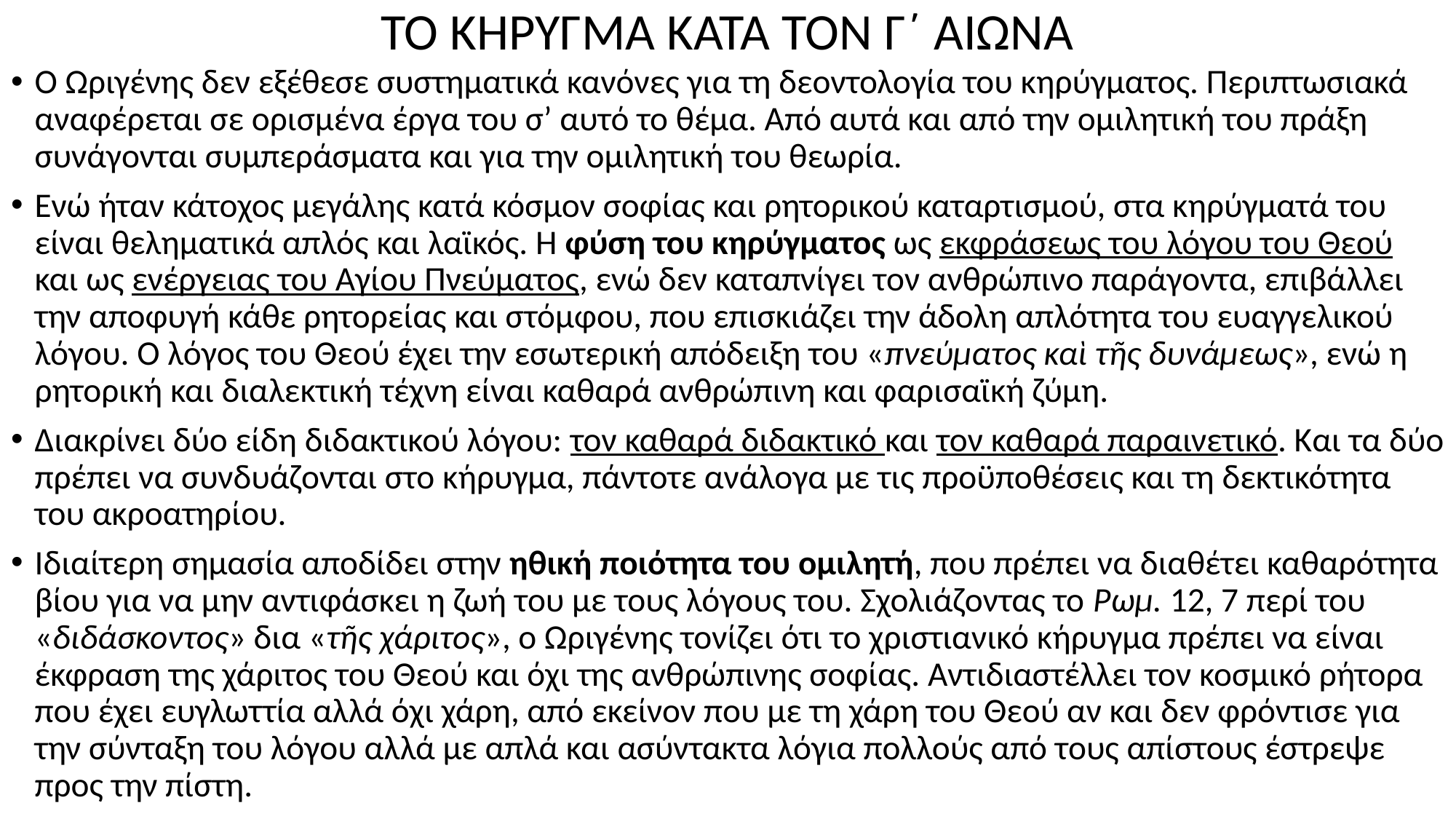

# ΤΟ ΚΗΡΥΓΜΑ ΚΑΤΑ ΤΟΝ Γ΄ ΑΙΩΝΑ
Ο Ωριγένης δεν εξέθεσε συστηματικά κανόνες για τη δεοντολογία του κηρύγματος. Περιπτωσιακά αναφέρεται σε ορισμένα έργα του σ’ αυτό το θέμα. Από αυτά και από την ομιλητική του πράξη συνάγονται συμπεράσματα και για την ομιλητική του θεωρία.
Ενώ ήταν κάτοχος μεγάλης κατά κόσμον σοφίας και ρητορικού καταρτισμού, στα κηρύγματά του είναι θεληματικά απλός και λαϊκός. Η φύση του κηρύγματος ως εκφράσεως του λόγου του Θεού και ως ενέργειας του Αγίου Πνεύματος, ενώ δεν καταπνίγει τον ανθρώπινο παράγοντα, επιβάλλει την αποφυγή κάθε ρητορείας και στόμφου, που επισκιάζει την άδολη απλότητα του ευαγγελικού λόγου. Ο λόγος του Θεού έχει την εσωτερική απόδειξη του «πνεύματος καὶ τῆς δυνάμεως», ενώ η ρητορική και διαλεκτική τέχνη είναι καθαρά ανθρώπινη και φαρισαϊκή ζύμη.
Διακρίνει δύο είδη διδακτικού λόγου: τον καθαρά διδακτικό και τον καθαρά παραινετικό. Και τα δύο πρέπει να συνδυάζονται στο κήρυγμα, πάντοτε ανάλογα με τις προϋποθέσεις και τη δεκτικότητα του ακροατηρίου.
Ιδιαίτερη σημασία αποδίδει στην ηθική ποιότητα του ομιλητή, που πρέπει να διαθέτει καθαρότητα βίου για να μην αντιφάσκει η ζωή του με τους λόγους του. Σχολιάζοντας το Ρωμ. 12, 7 περί του «διδάσκοντος» δια «τῆς χάριτος», ο Ωριγένης τονίζει ότι το χριστιανικό κήρυγμα πρέπει να είναι έκφραση της χάριτος του Θεού και όχι της ανθρώπινης σοφίας. Αντιδιαστέλλει τον κοσμικό ρήτορα που έχει ευγλωττία αλλά όχι χάρη, από εκείνον που με τη χάρη του Θεού αν και δεν φρόντισε για την σύνταξη του λόγου αλλά με απλά και ασύντακτα λόγια πολλούς από τους απίστους έστρεψε προς την πίστη.